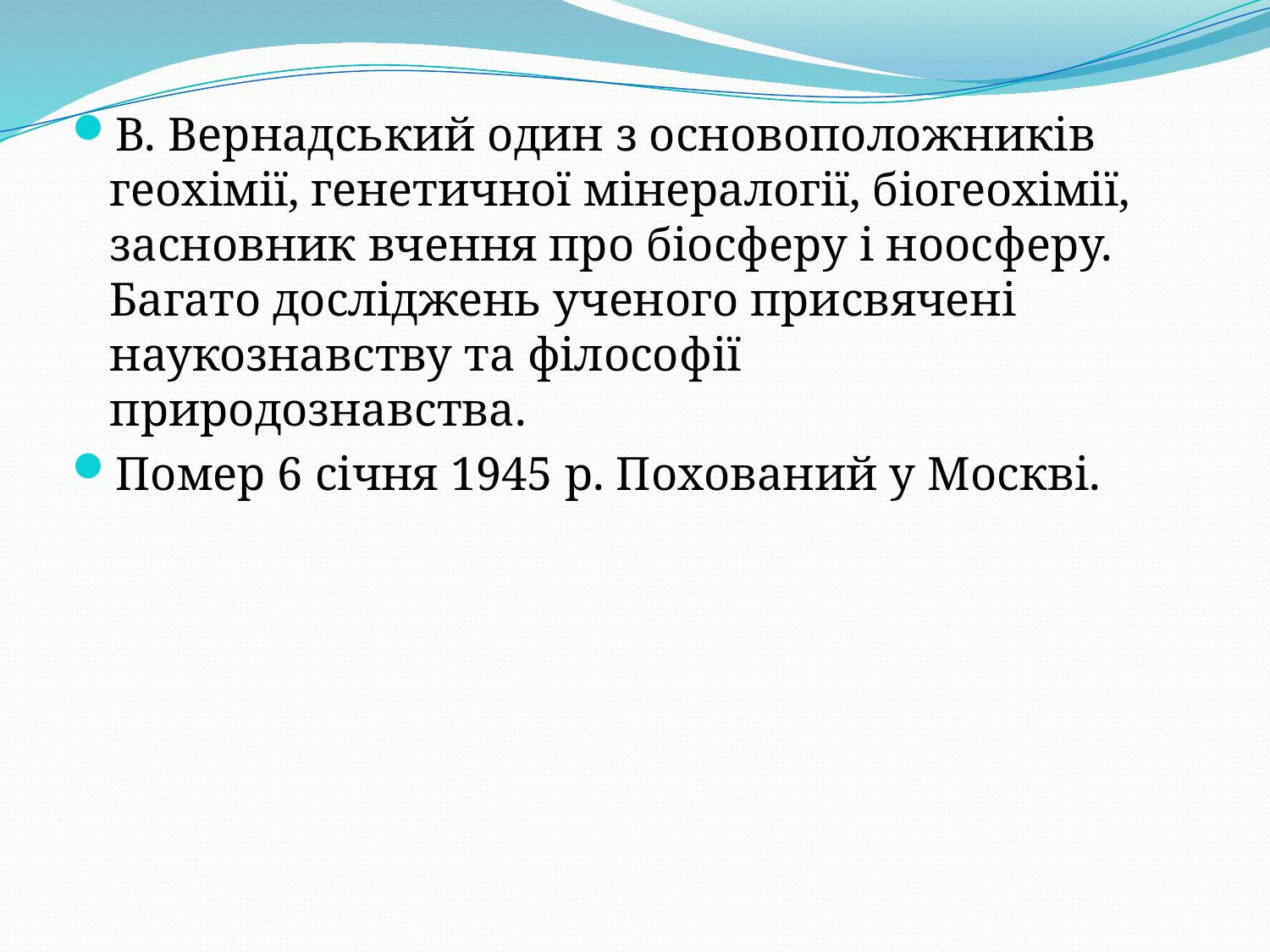

#
В. Вернадський один з основоположників геохімії, генетичної мінералогії, біогеохімії, засновник вчення про біосферу і ноосферу. Багато досліджень ученого присвячені наукознавству та філософії природознавства.
Помер 6 січня 1945 р. Похований у Москві.